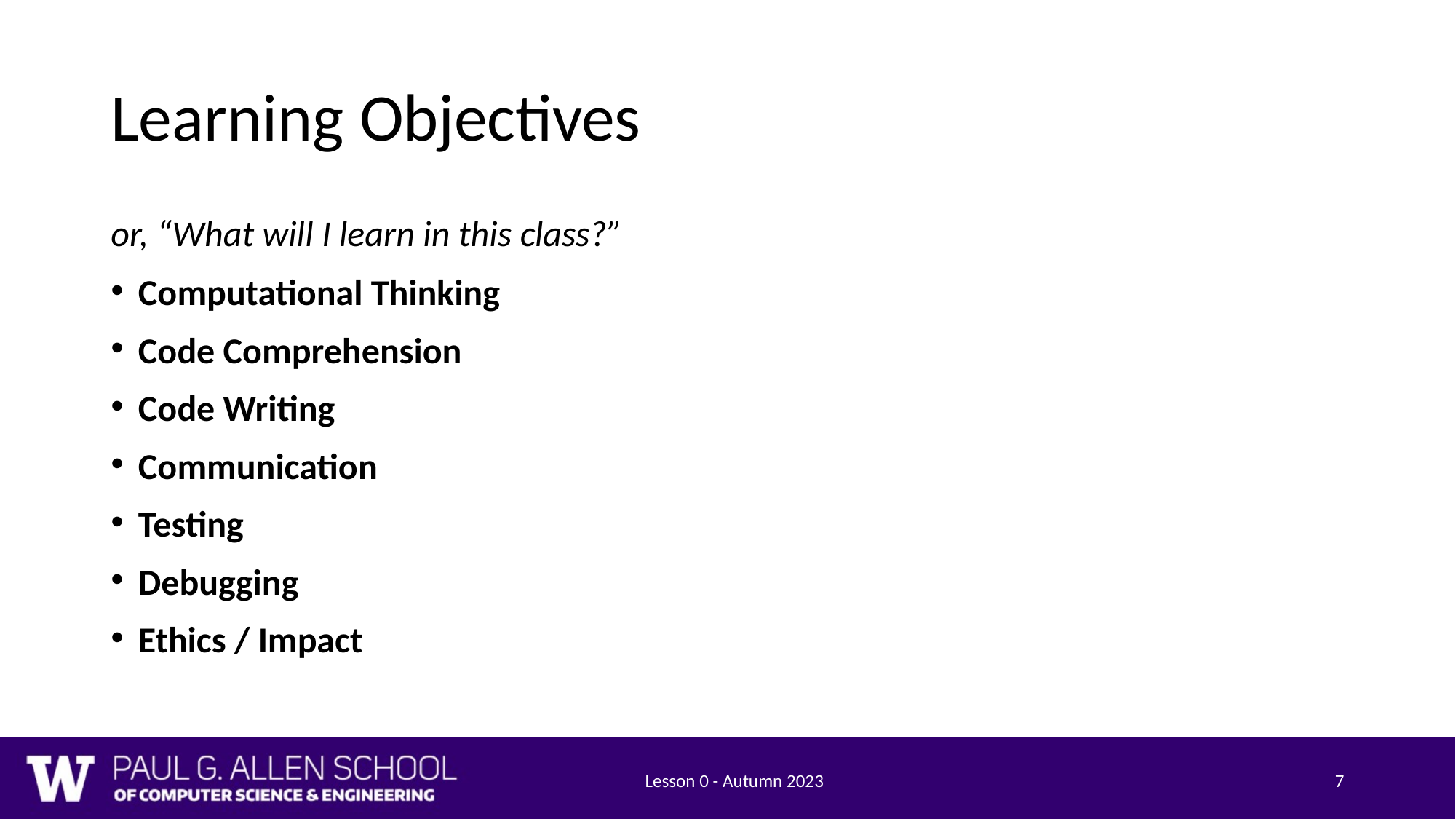

# Learning Objectives
or, “What will I learn in this class?”
Computational Thinking
Code Comprehension
Code Writing
Communication
Testing
Debugging
Ethics / Impact
Lesson 0 - Autumn 2023
7